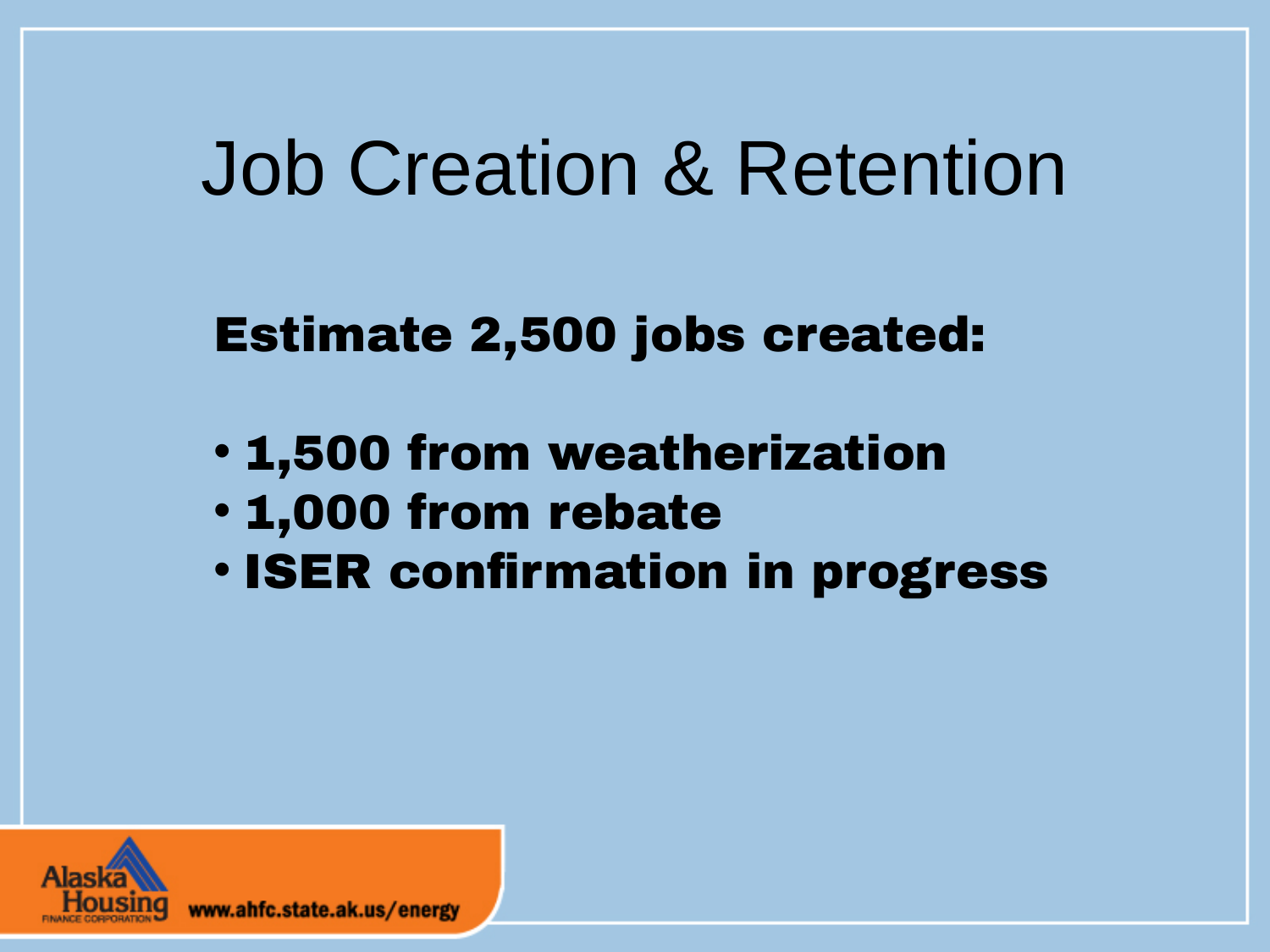

# Job Creation & Retention
Estimate 2,500 jobs created:

1,500 from weatherization
1,000 from rebate
ISER confirmation in progress